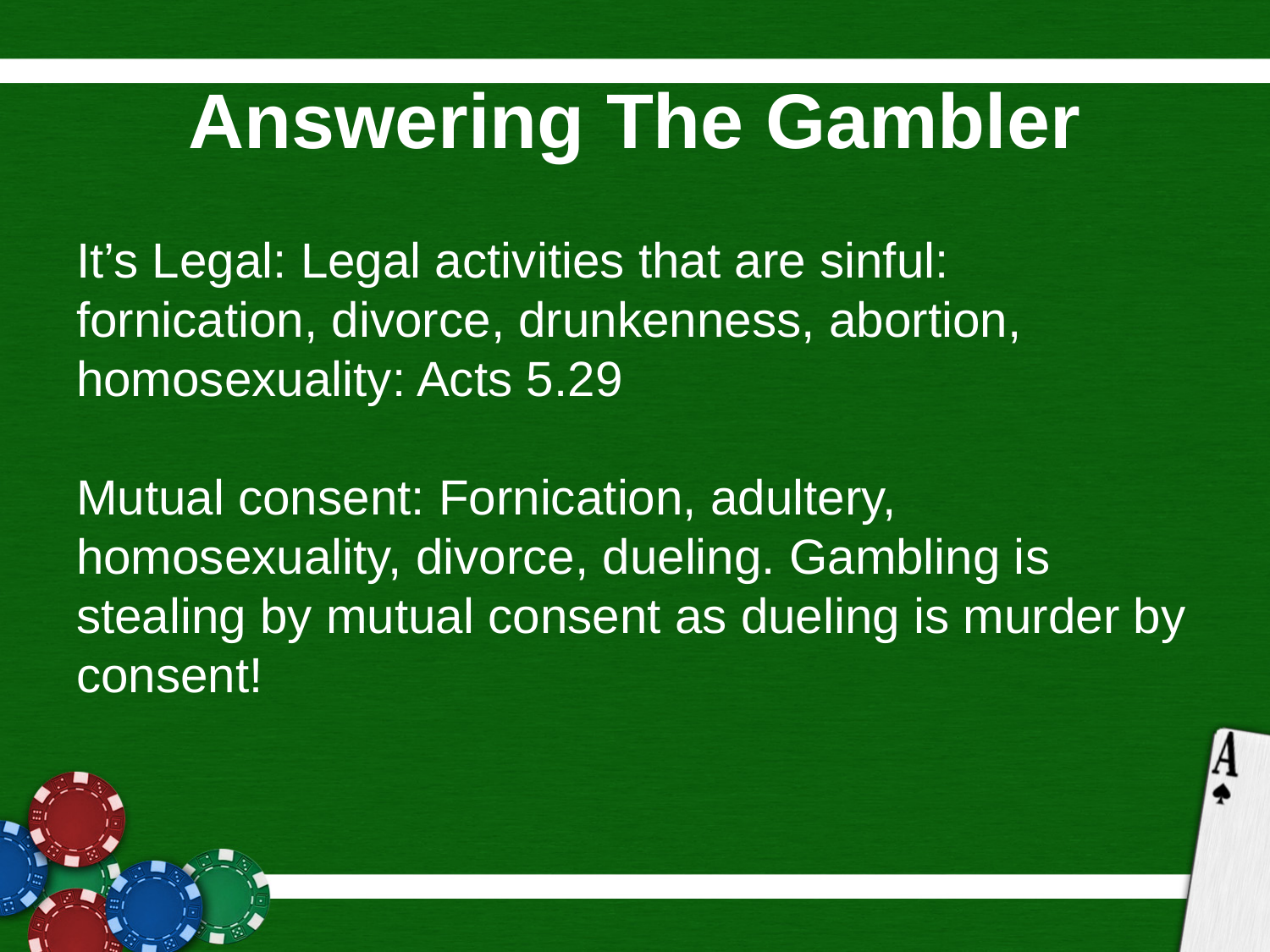

# Answering The Gambler
It’s Legal: Legal activities that are sinful: fornication, divorce, drunkenness, abortion, homosexuality: Acts 5.29

Mutual consent: Fornication, adultery, homosexuality, divorce, dueling. Gambling is stealing by mutual consent as dueling is murder by consent!